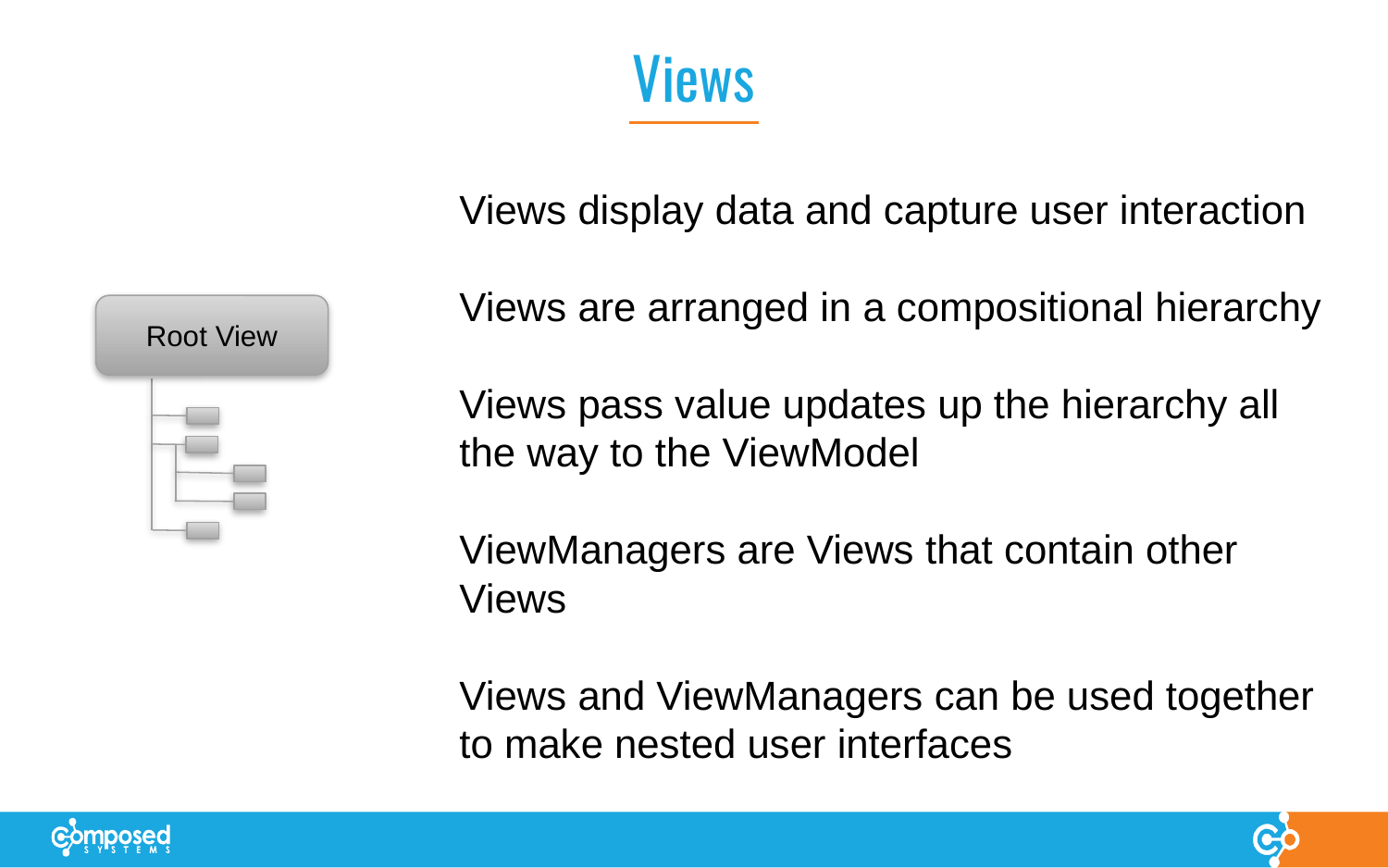

# Views
Views display data and capture user interaction

Views are arranged in a compositional hierarchy

Views pass value updates up the hierarchy all the way to the ViewModel

ViewManagers are Views that contain other Views

Views and ViewManagers can be used together to make nested user interfaces

Root View